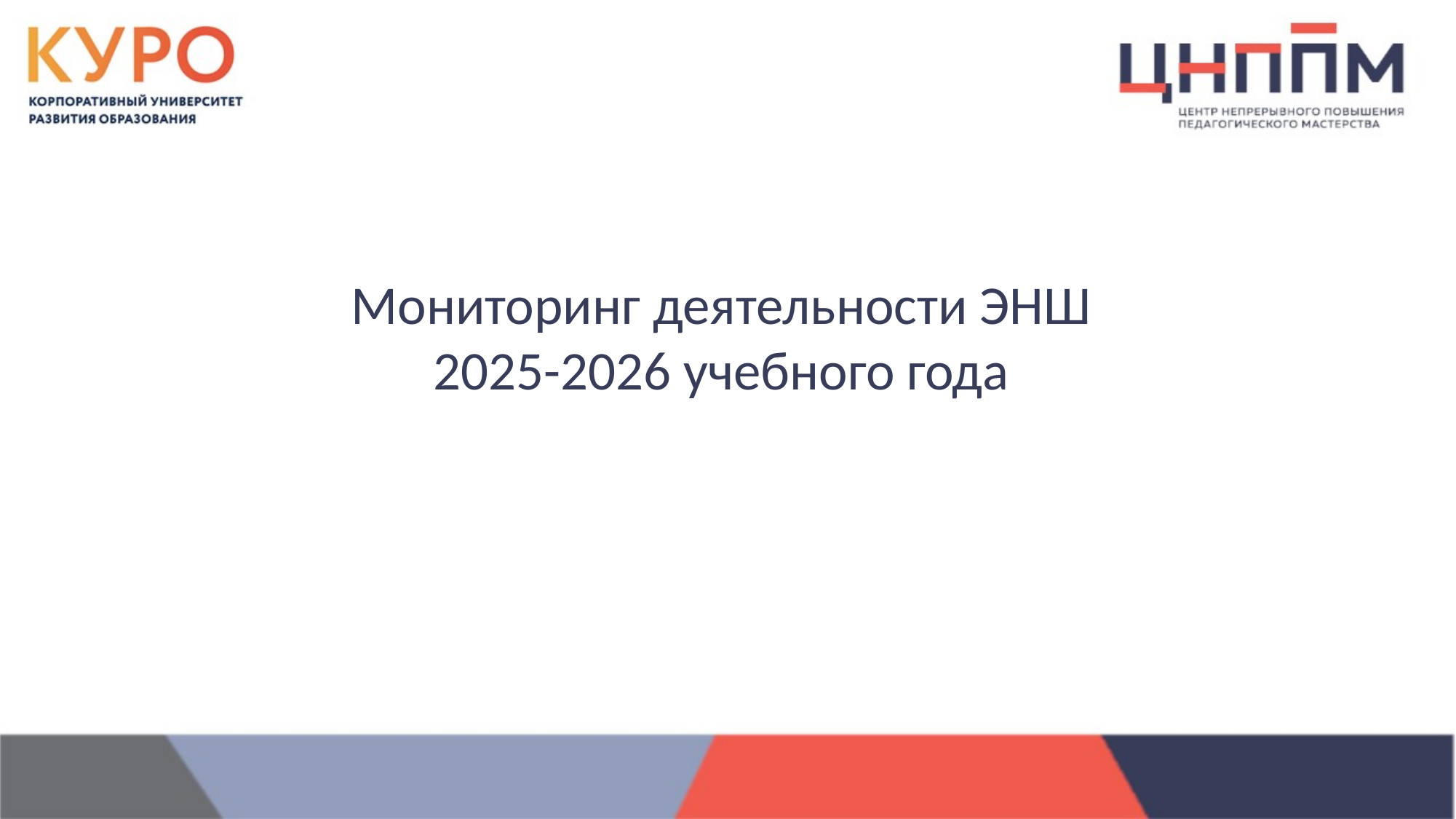

# Мониторинг деятельности ЭНШ 2025-2026 учебного года